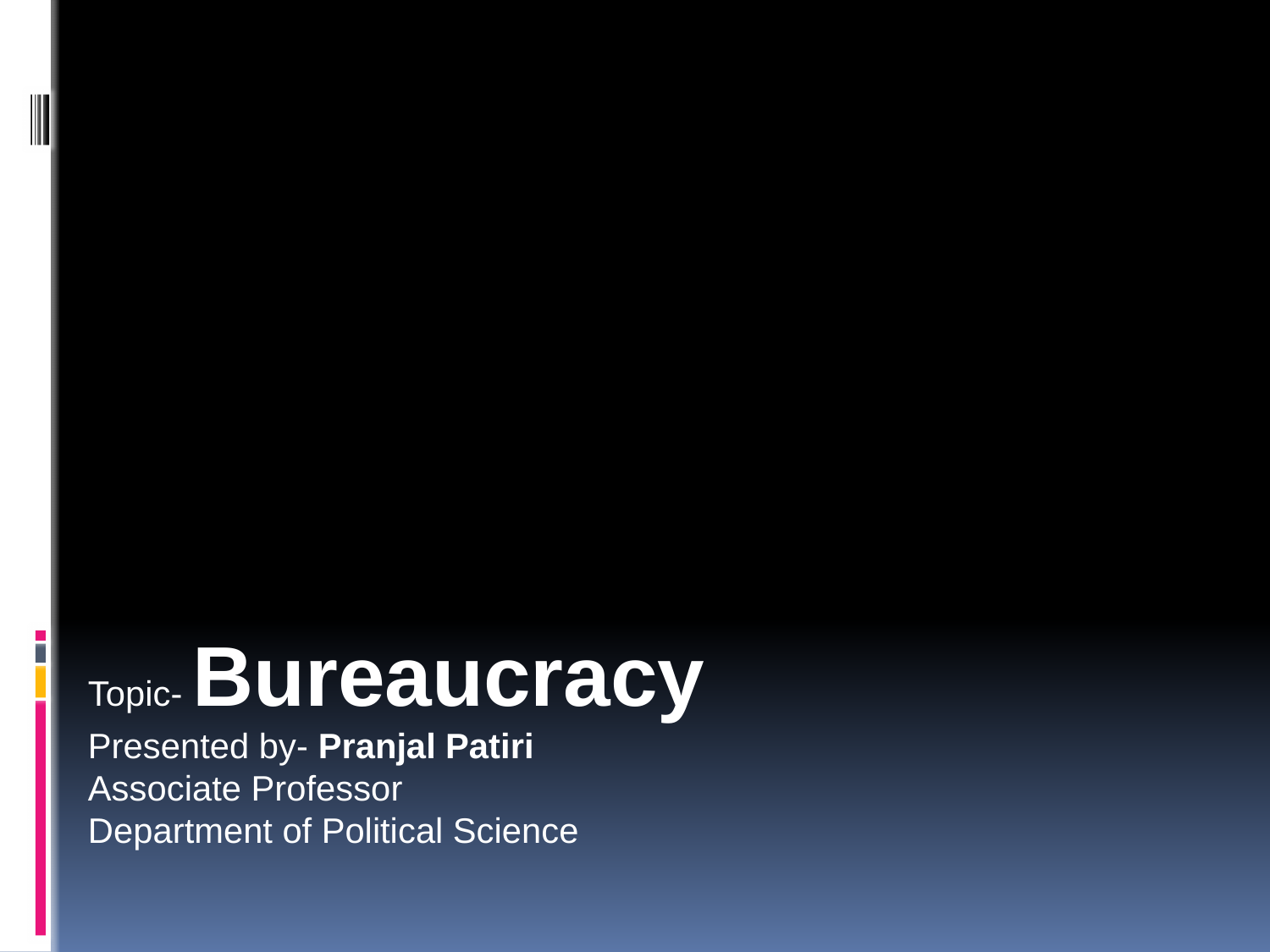

#
Topic- Bureaucracy
Presented by- Pranjal Patiri
Associate Professor
Department of Political Science